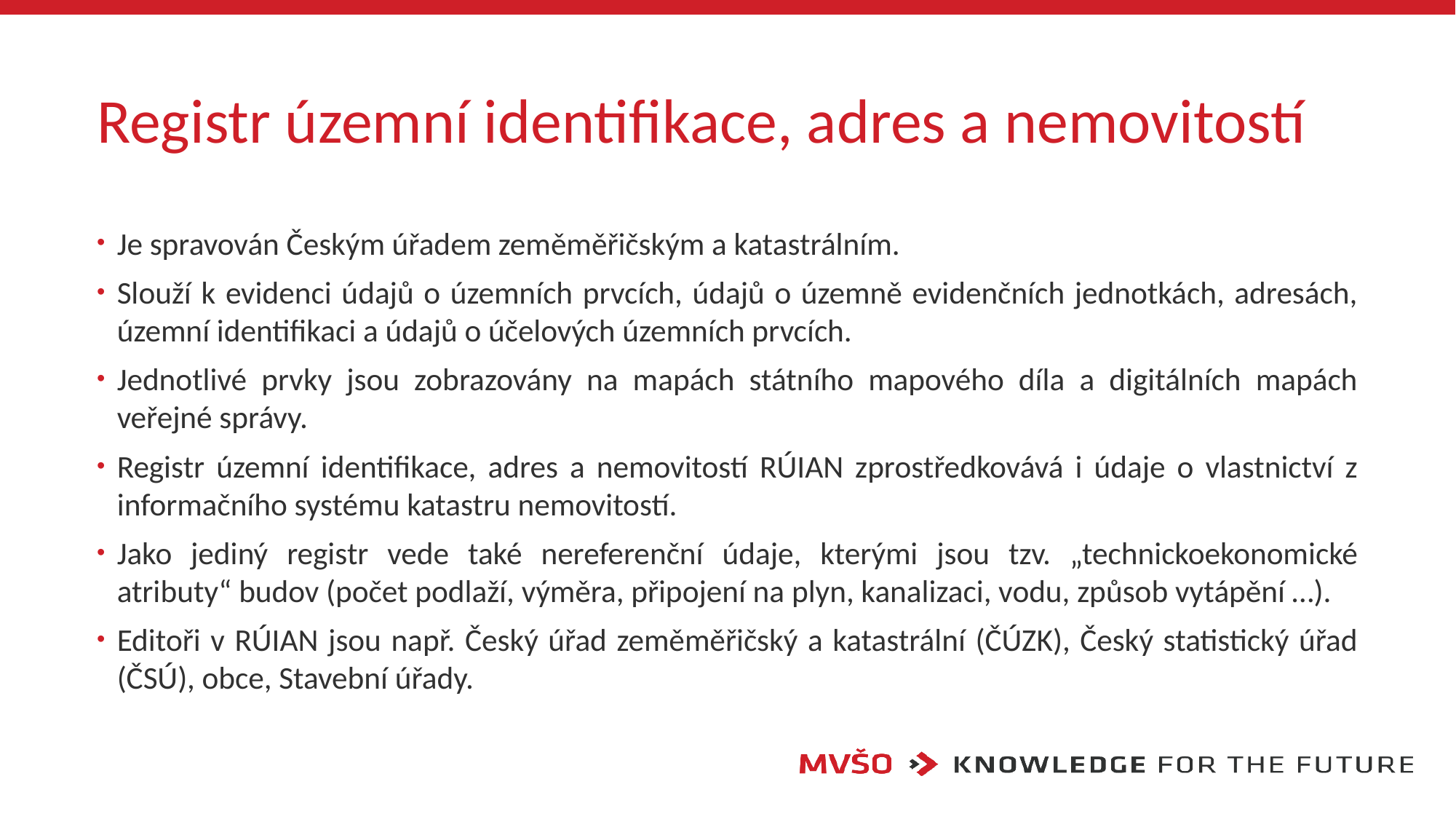

# Registr územní identifikace, adres a nemovitostí
Je spravován Českým úřadem zeměměřičským a katastrálním.
Slouží k evidenci údajů o územních prvcích, údajů o územně evidenčních jednotkách, adresách, územní identifikaci a údajů o účelových územních prvcích.
Jednotlivé prvky jsou zobrazovány na mapách státního mapového díla a digitálních mapách veřejné správy.
Registr územní identifikace, adres a nemovitostí RÚIAN zprostředkovává i údaje o vlastnictví z informačního systému katastru nemovitostí.
Jako jediný registr vede také nereferenční údaje, kterými jsou tzv. „technickoekonomické atributy“ budov (počet podlaží, výměra, připojení na plyn, kanalizaci, vodu, způsob vytápění …).
Editoři v RÚIAN jsou např. Český úřad zeměměřičský a katastrální (ČÚZK), Český statistický úřad (ČSÚ), obce, Stavební úřady.